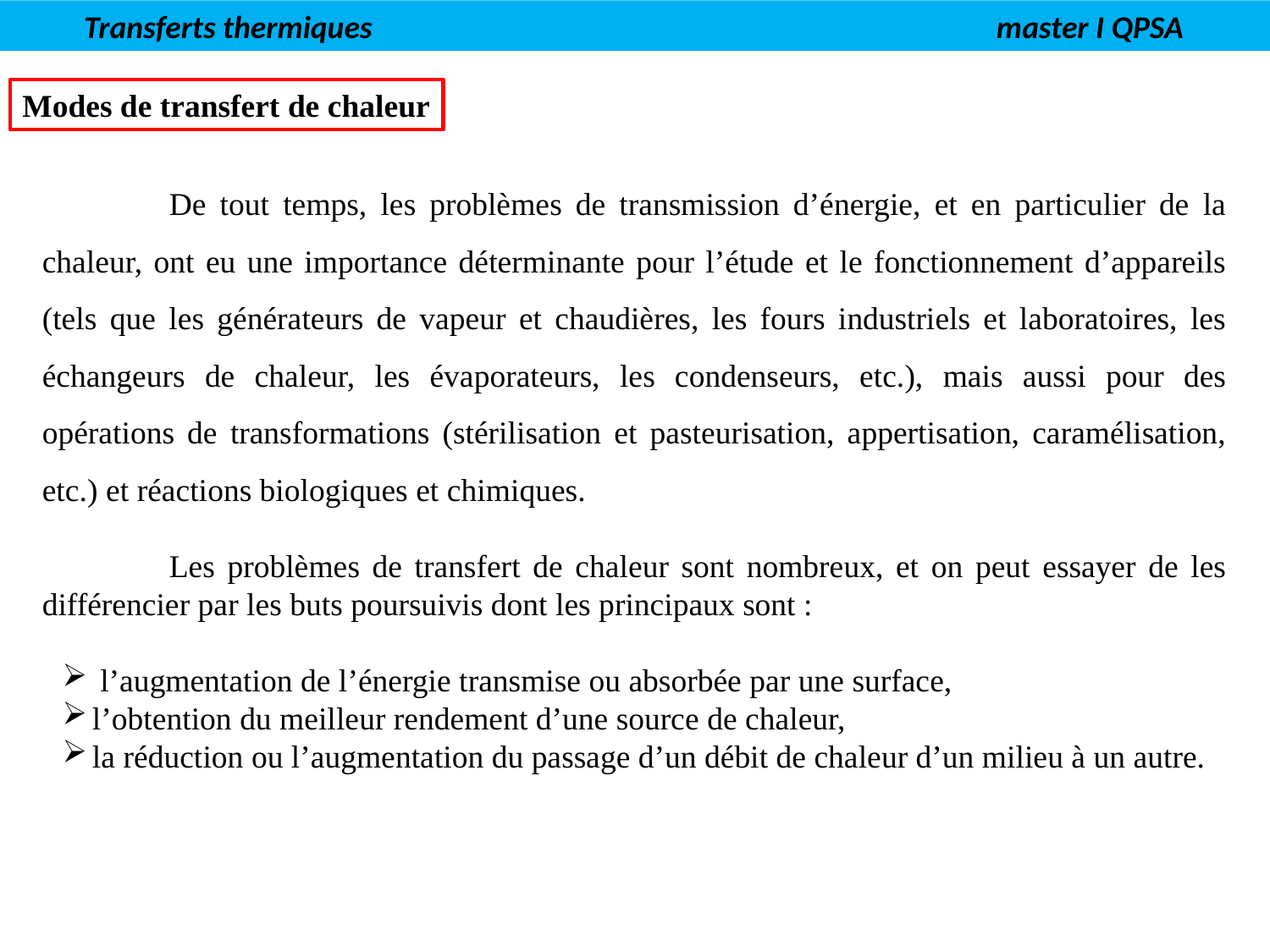

Transferts thermiques                                                                                       master I QPSA
Modes de transfert de chaleur
	De tout temps, les problèmes de transmission d’énergie, et en particulier de la chaleur, ont eu une importance déterminante pour l’étude et le fonctionnement d’appareils (tels que les générateurs de vapeur et chaudières, les fours industriels et laboratoires, les échangeurs de chaleur, les évaporateurs, les condenseurs, etc.), mais aussi pour des opérations de transformations (stérilisation et pasteurisation, appertisation, caramélisation, etc.) et réactions biologiques et chimiques.

	Les problèmes de transfert de chaleur sont nombreux, et on peut essayer de les différencier par les buts poursuivis dont les principaux sont :

 l’augmentation de l’énergie transmise ou absorbée par une surface,
l’obtention du meilleur rendement d’une source de chaleur,
la réduction ou l’augmentation du passage d’un débit de chaleur d’un milieu à un autre.